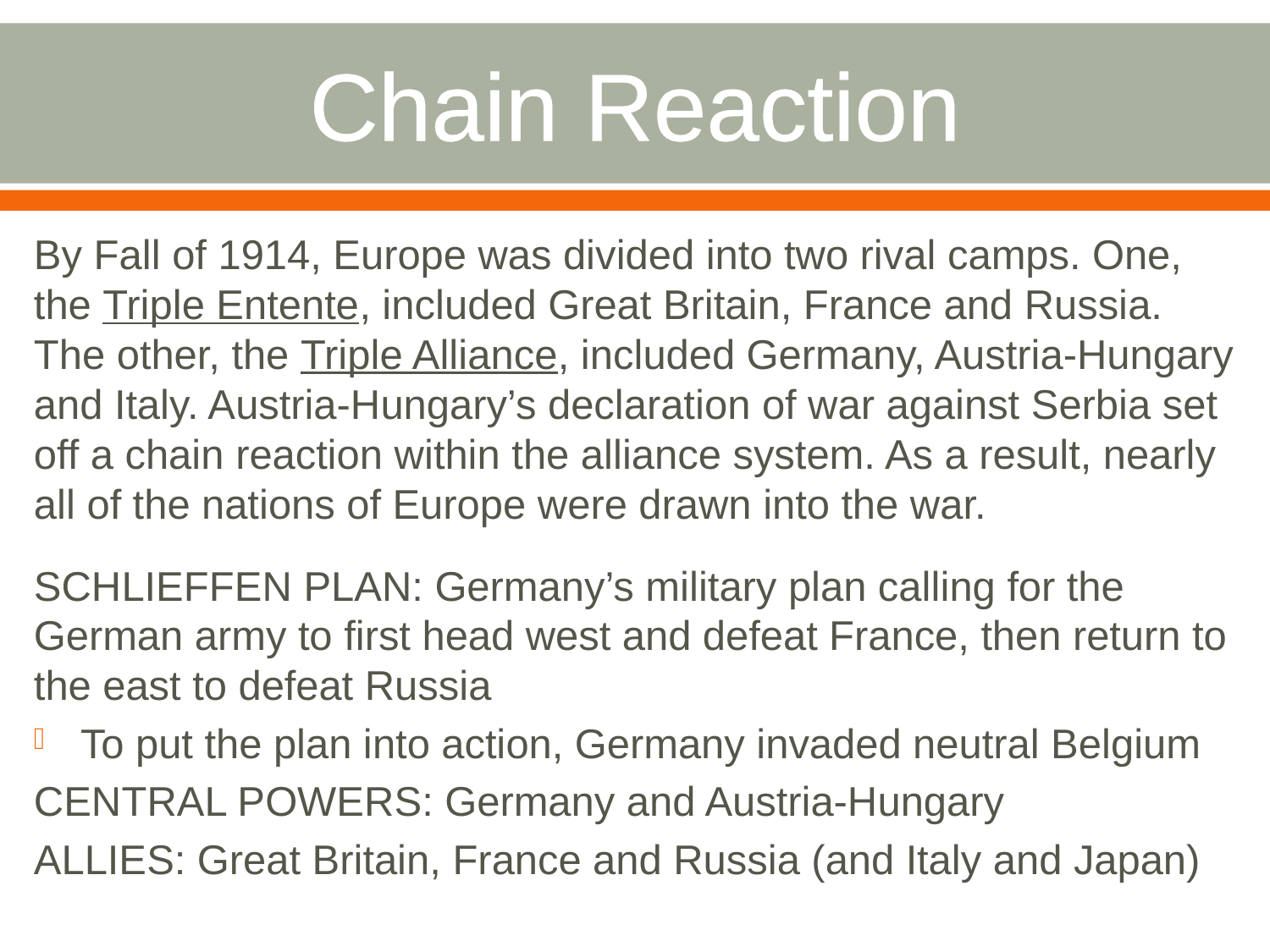

# Chain Reaction
By Fall of 1914, Europe was divided into two rival camps. One, the Triple Entente, included Great Britain, France and Russia. The other, the Triple Alliance, included Germany, Austria-Hungary and Italy. Austria-Hungary’s declaration of war against Serbia set off a chain reaction within the alliance system. As a result, nearly all of the nations of Europe were drawn into the war.

SCHLIEFFEN PLAN: Germany’s military plan calling for the German army to first head west and defeat France, then return to the east to defeat Russia
To put the plan into action, Germany invaded neutral Belgium
CENTRAL POWERS: Germany and Austria-Hungary
ALLIES: Great Britain, France and Russia (and Italy and Japan)